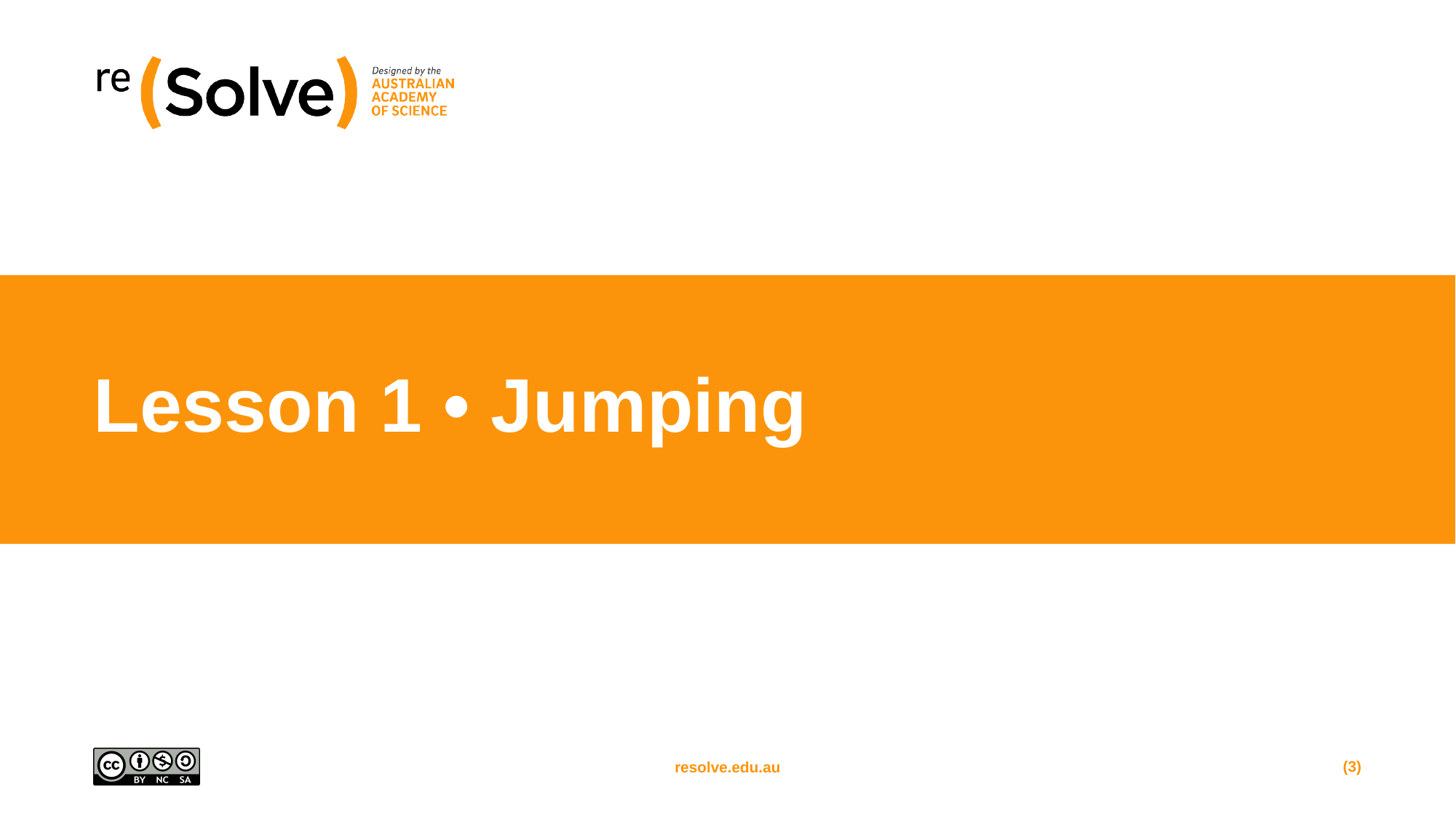

# Lesson 1 • Jumping
(3)
resolve.edu.au